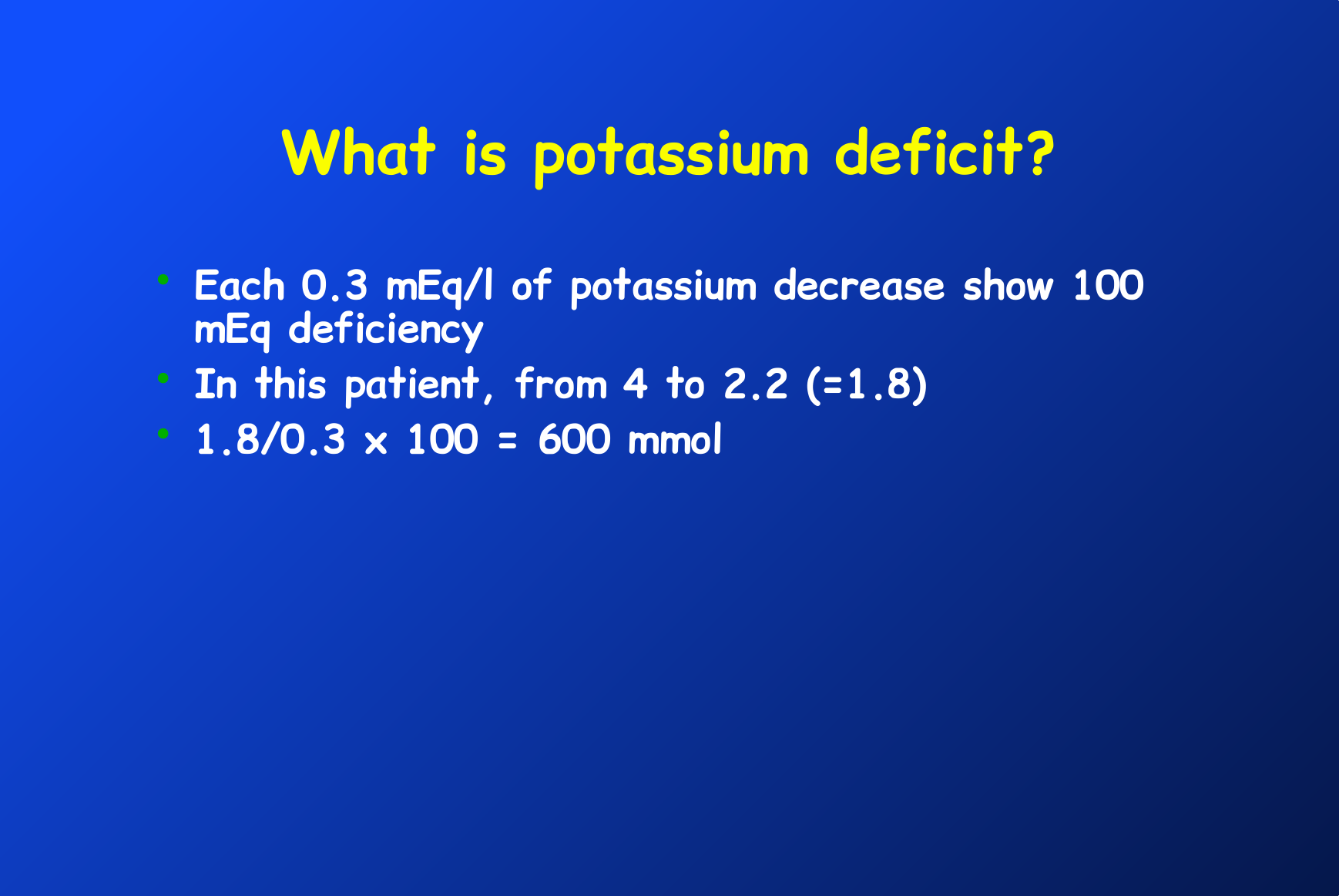

# What is potassium deficit?
Each 0.3 mEq/l of potassium decrease show 100 mEq deficiency
In this patient, from 4 to 2.2 (=1.8)
1.8/0.3 x 100 = 600 mmol